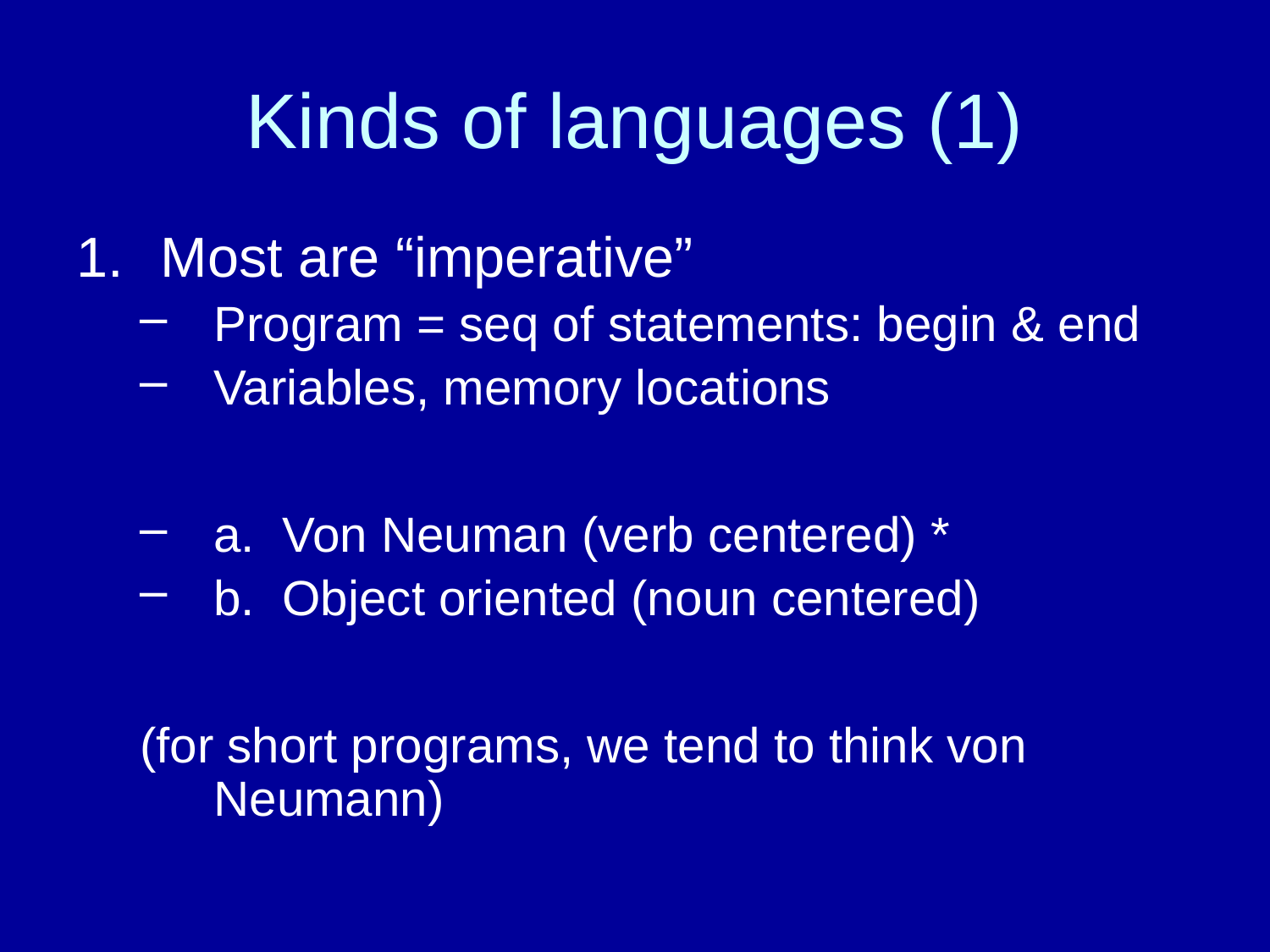

# Kinds of languages (1)
Most are “imperative”
Program = seq of statements: begin & end
Variables, memory locations

a.  Von Neuman (verb centered) *
b.  Object oriented (noun centered)

(for short programs, we tend to think von Neumann)